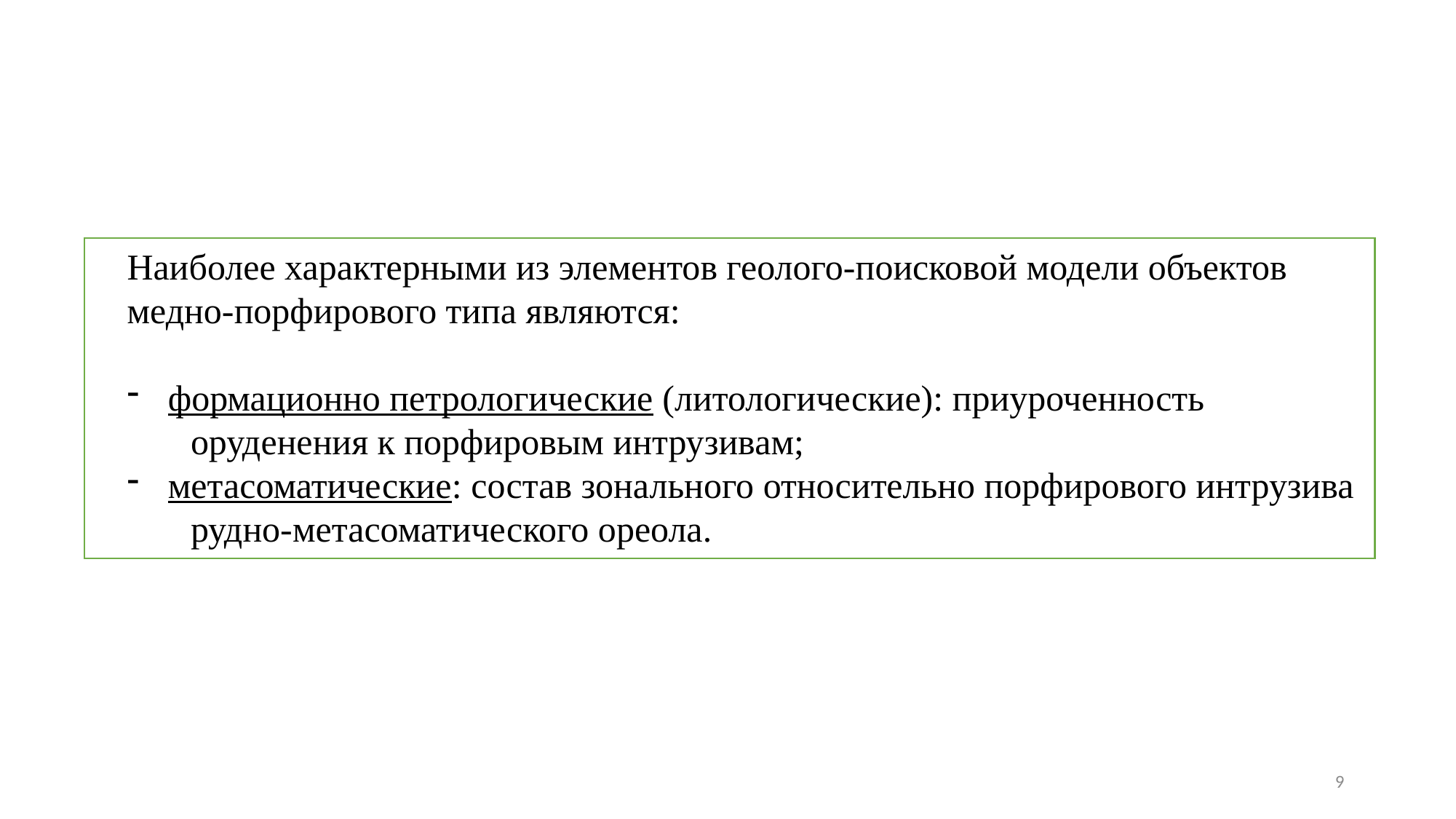

Наиболее характерными из элементов геолого-поисковой модели объектов
медно-порфирового типа являются:

формационно петрологические (литологические): приуроченность
       оруденения к порфировым интрузивам;
метасоматические: состав зонального относительно порфирового интрузива
       рудно-метасоматического ореола.
9